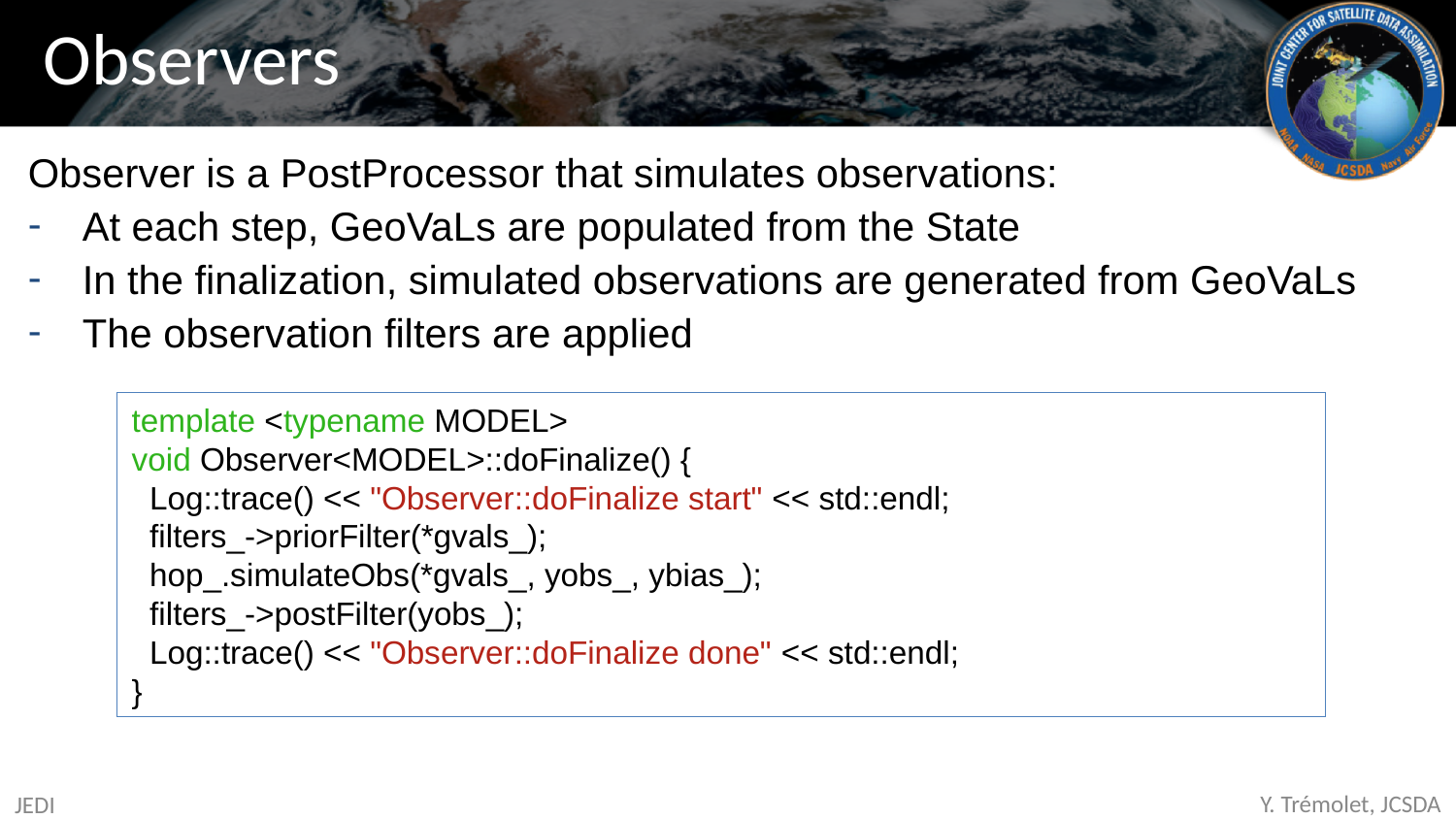

# Observers
Observer is a PostProcessor that simulates observations:
At each step, GeoVaLs are populated from the State
In the finalization, simulated observations are generated from GeoVaLs
The observation filters are applied
template <typename MODEL>
void Observer<MODEL>::doFinalize() {
  Log::trace() << "Observer::doFinalize start" << std::endl;
  filters_->priorFilter(*gvals_);
  hop_.simulateObs(*gvals_, yobs_, ybias_);
  filters_->postFilter(yobs_);
  Log::trace() << "Observer::doFinalize done" << std::endl;
}
JEDI
Y. Trémolet, JCSDA